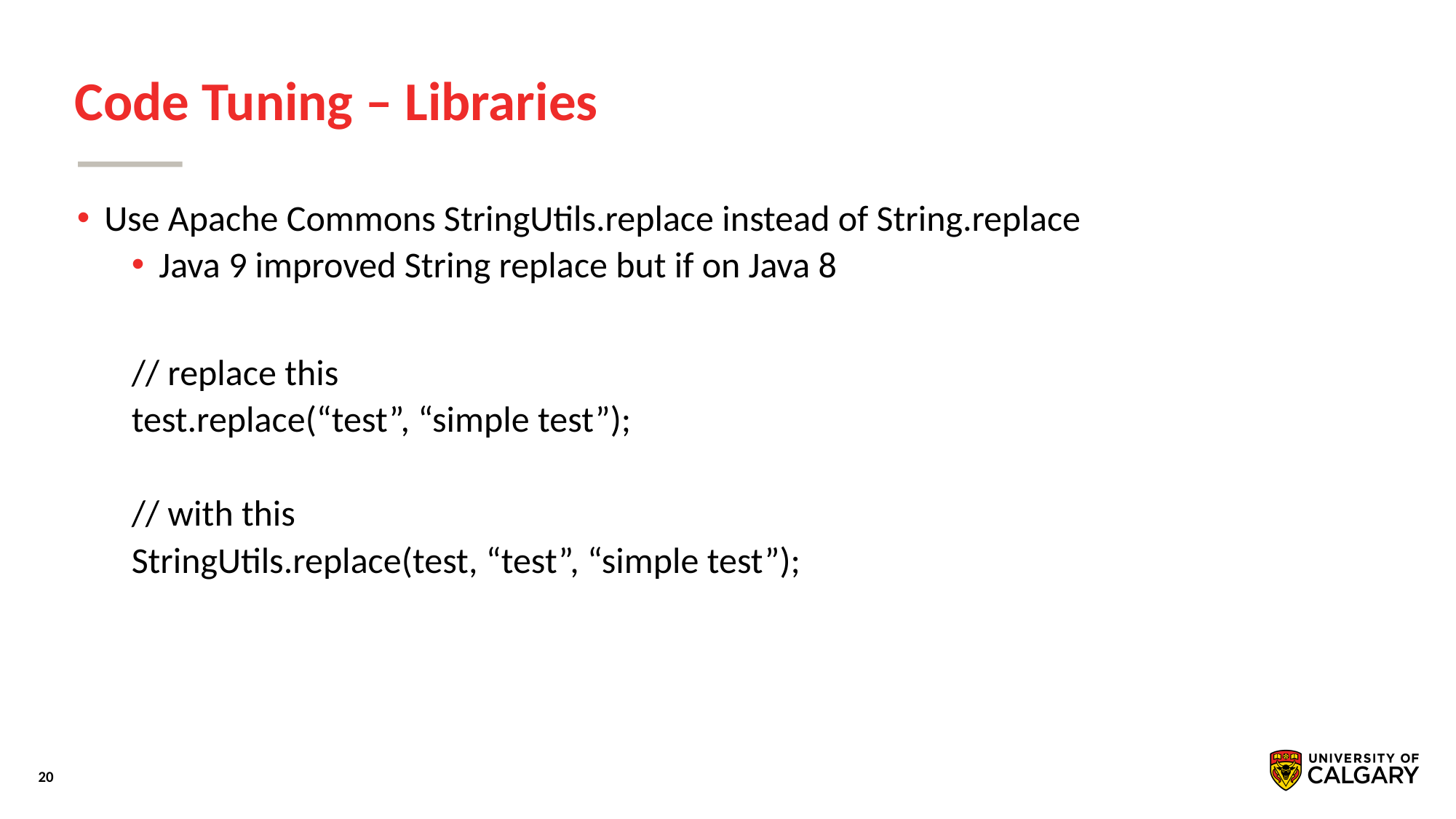

# Code Tuning – Libraries
Use Apache Commons StringUtils.replace instead of String.replace
Java 9 improved String replace but if on Java 8

// replace this
test.replace(“test”, “simple test”);

// with this
StringUtils.replace(test, “test”, “simple test”);